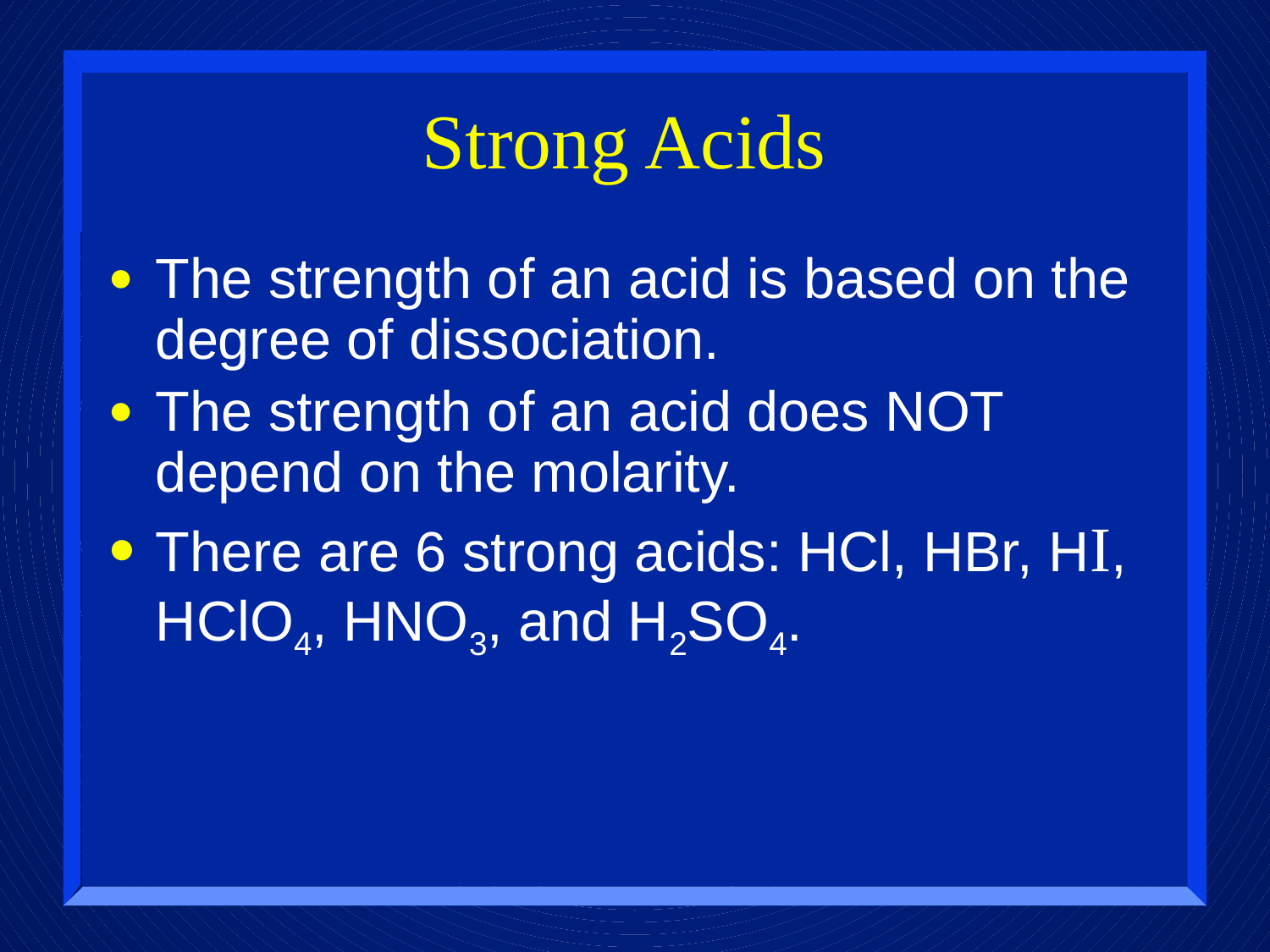

# Strong Acids
The strength of an acid is based on the degree of dissociation.
The strength of an acid does NOT depend on the molarity.
There are 6 strong acids: HCl, HBr, HI, HClO4, HNO3, and H2SO4.